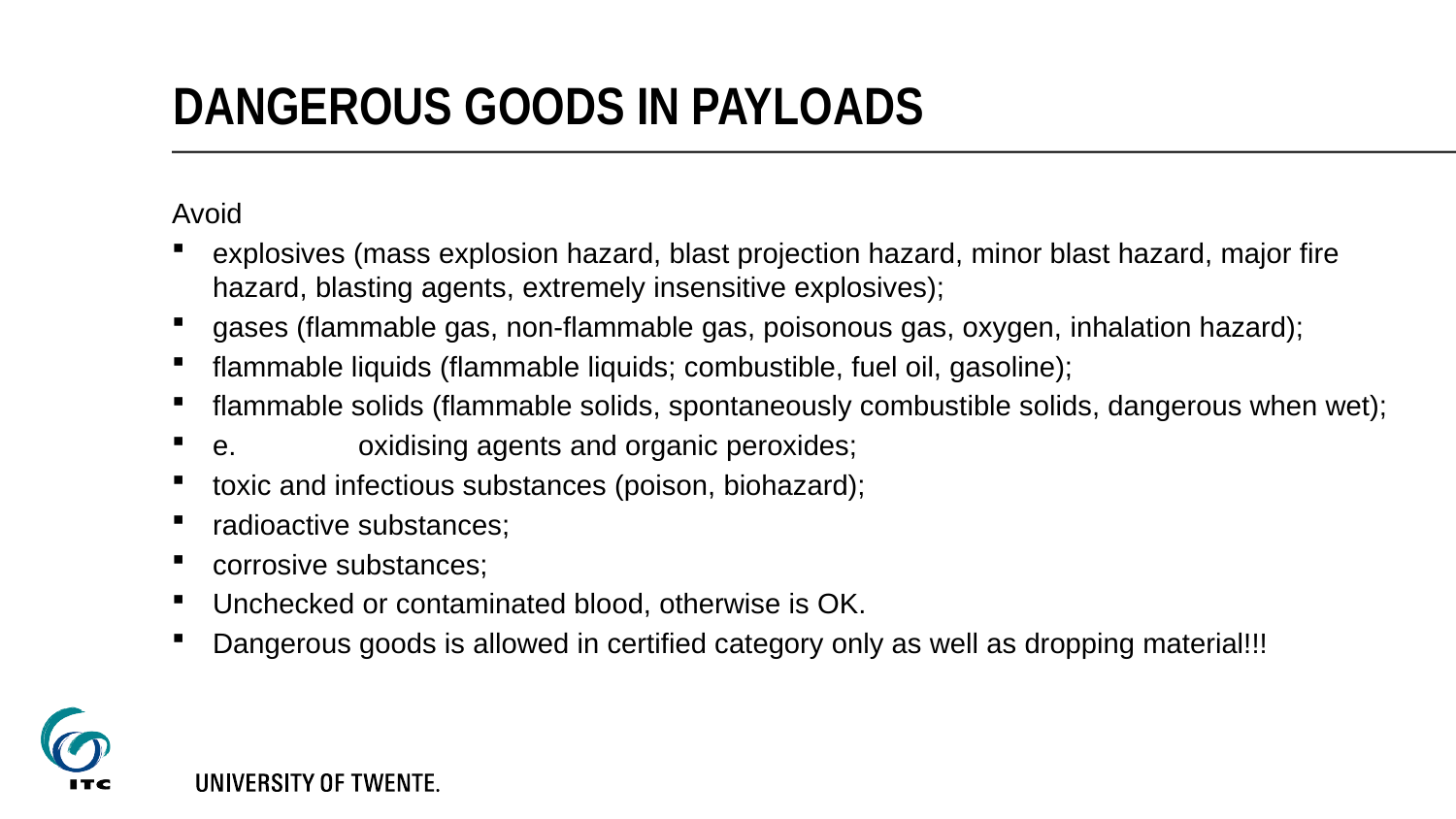

# Dangerous goods in payloads
Avoid
explosives (mass explosion hazard, blast projection hazard, minor blast hazard, major fire hazard, blasting agents, extremely insensitive explosives);
gases (flammable gas, non-flammable gas, poisonous gas, oxygen, inhalation hazard);
flammable liquids (flammable liquids; combustible, fuel oil, gasoline);
flammable solids (flammable solids, spontaneously combustible solids, dangerous when wet);
e.	oxidising agents and organic peroxides;
toxic and infectious substances (poison, biohazard);
radioactive substances;
corrosive substances;
Unchecked or contaminated blood, otherwise is OK.
Dangerous goods is allowed in certified category only as well as dropping material!!!